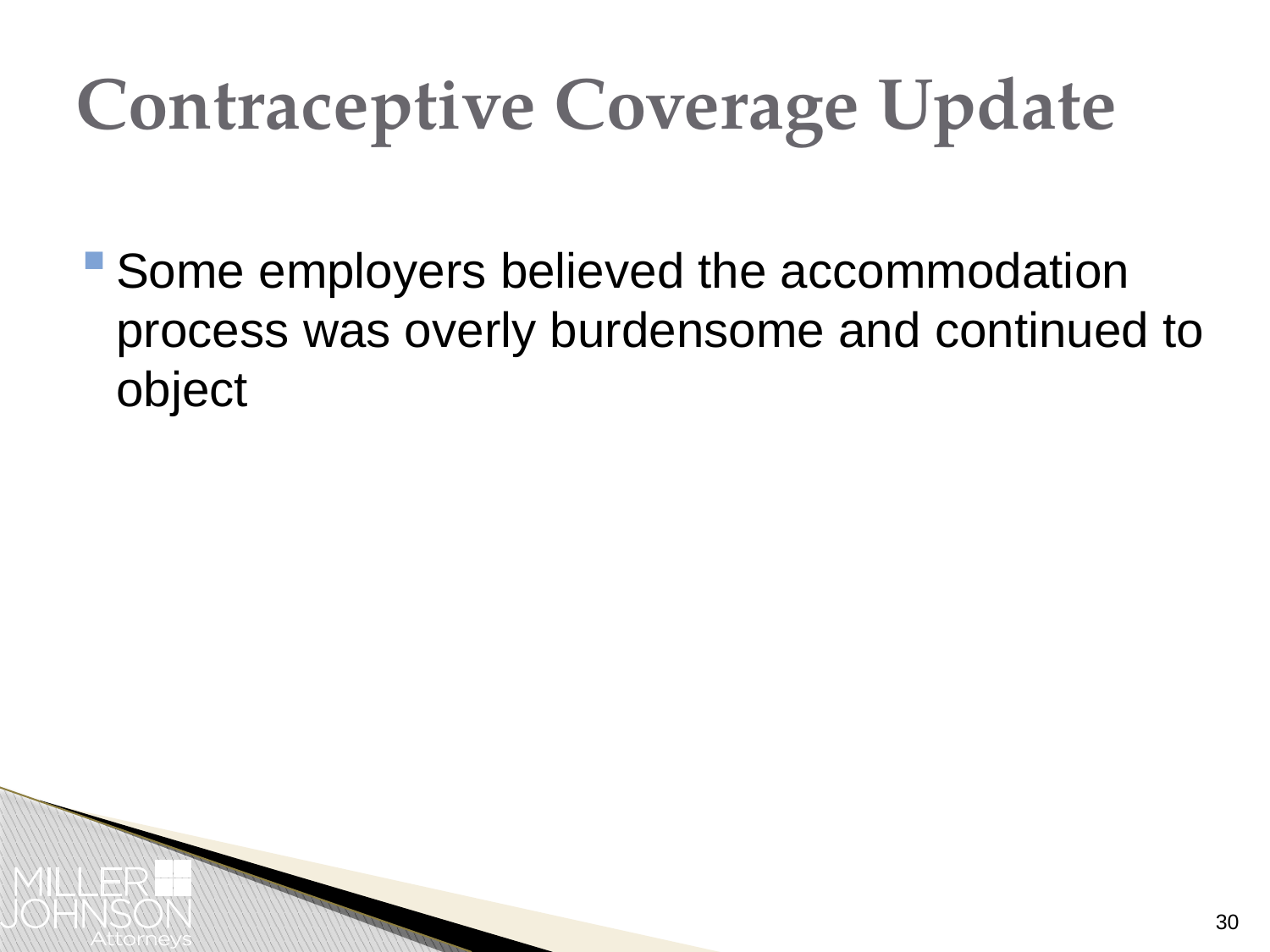

# Contraceptive Coverage Update
Some employers believed the accommodation process was overly burdensome and continued to object
30